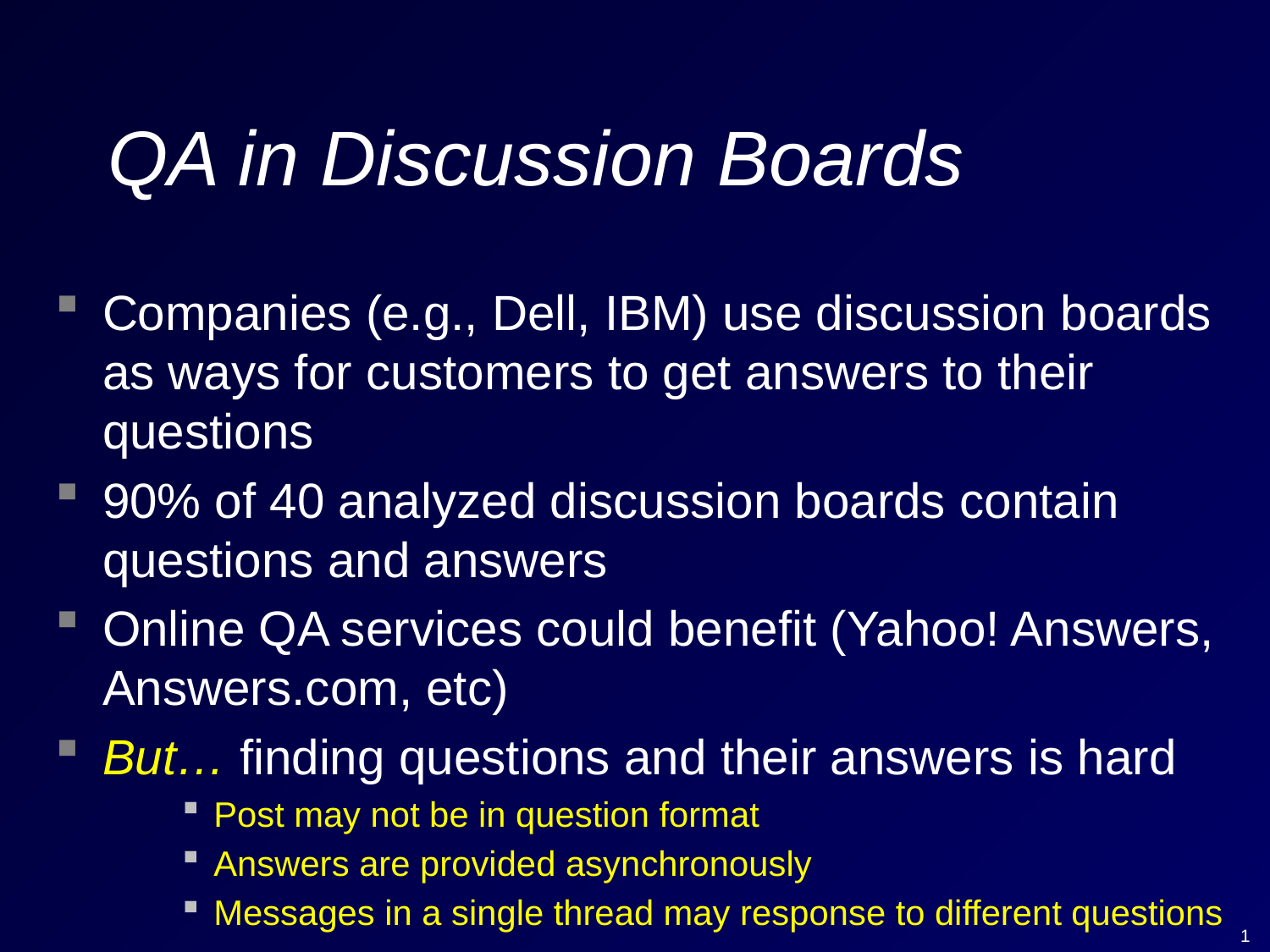

# QA in Discussion Boards
Companies (e.g., Dell, IBM) use discussion boards as ways for customers to get answers to their questions
90% of 40 analyzed discussion boards contain questions and answers
Online QA services could benefit (Yahoo! Answers, Answers.com, etc)
But… finding questions and their answers is hard
Post may not be in question format
Answers are provided asynchronously
Messages in a single thread may response to different questions